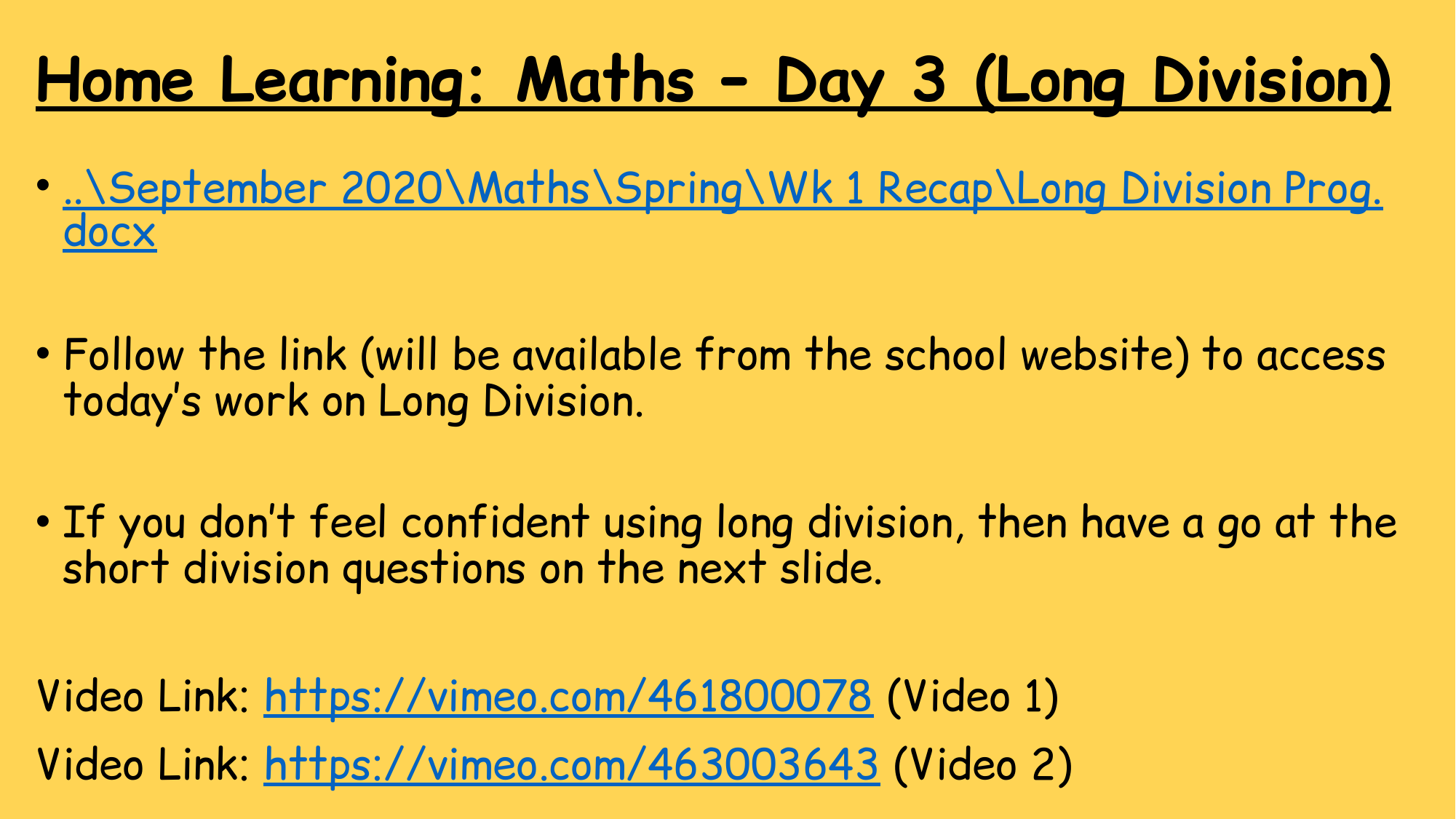

# Home Learning: Maths – Day 3 (Long Division)
..\September 2020\Maths\Spring\Wk 1 Recap\Long Division Prog.docx

Follow the link (will be available from the school website) to access today’s work on Long Division.

If you don’t feel confident using long division, then have a go at the short division questions on the next slide.

Video Link: https://vimeo.com/461800078 (Video 1)
Video Link: https://vimeo.com/463003643 (Video 2)